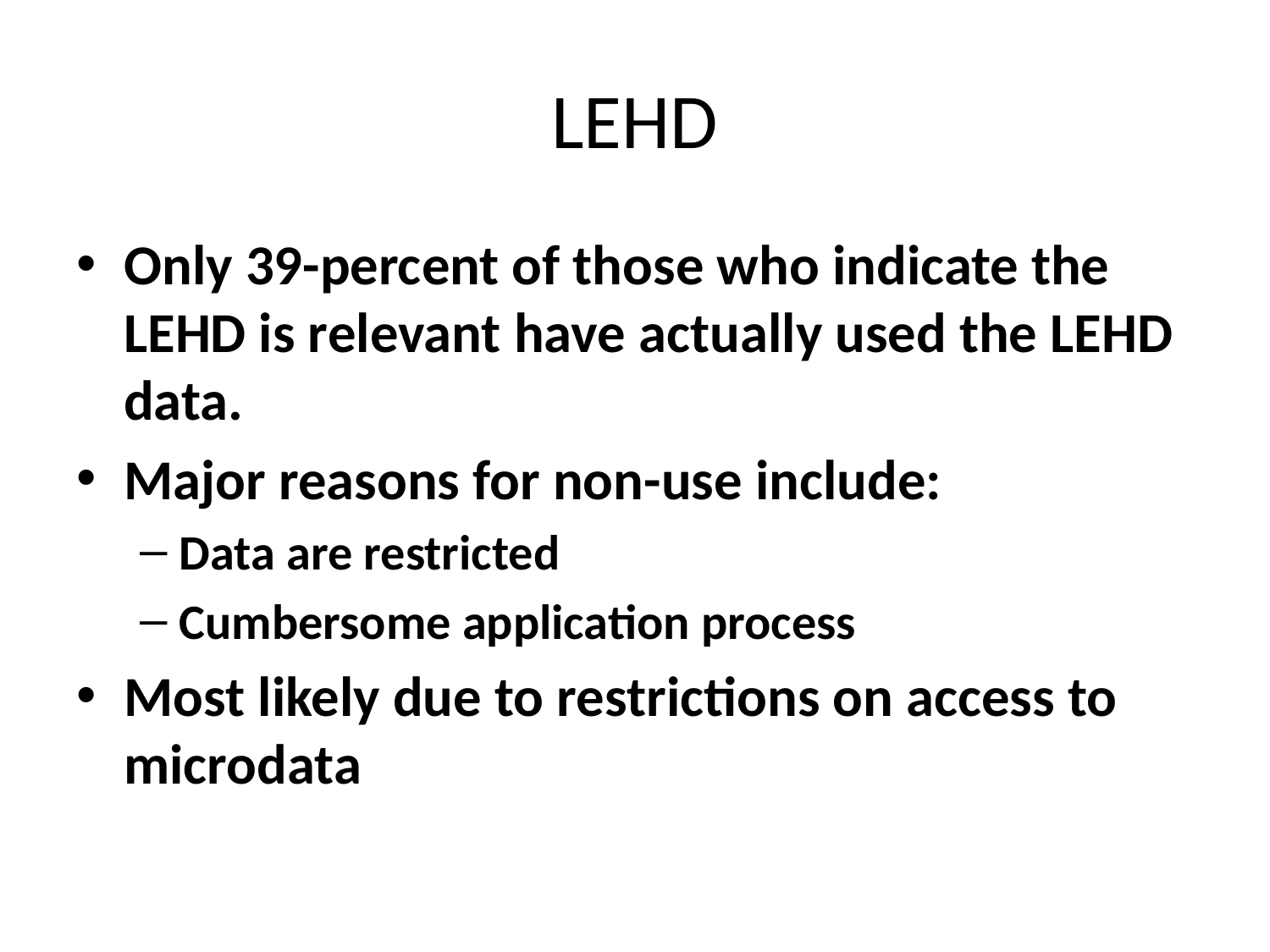

# LEHD
Only 39-percent of those who indicate the LEHD is relevant have actually used the LEHD data.
Major reasons for non-use include:
Data are restricted
Cumbersome application process
Most likely due to restrictions on access to microdata